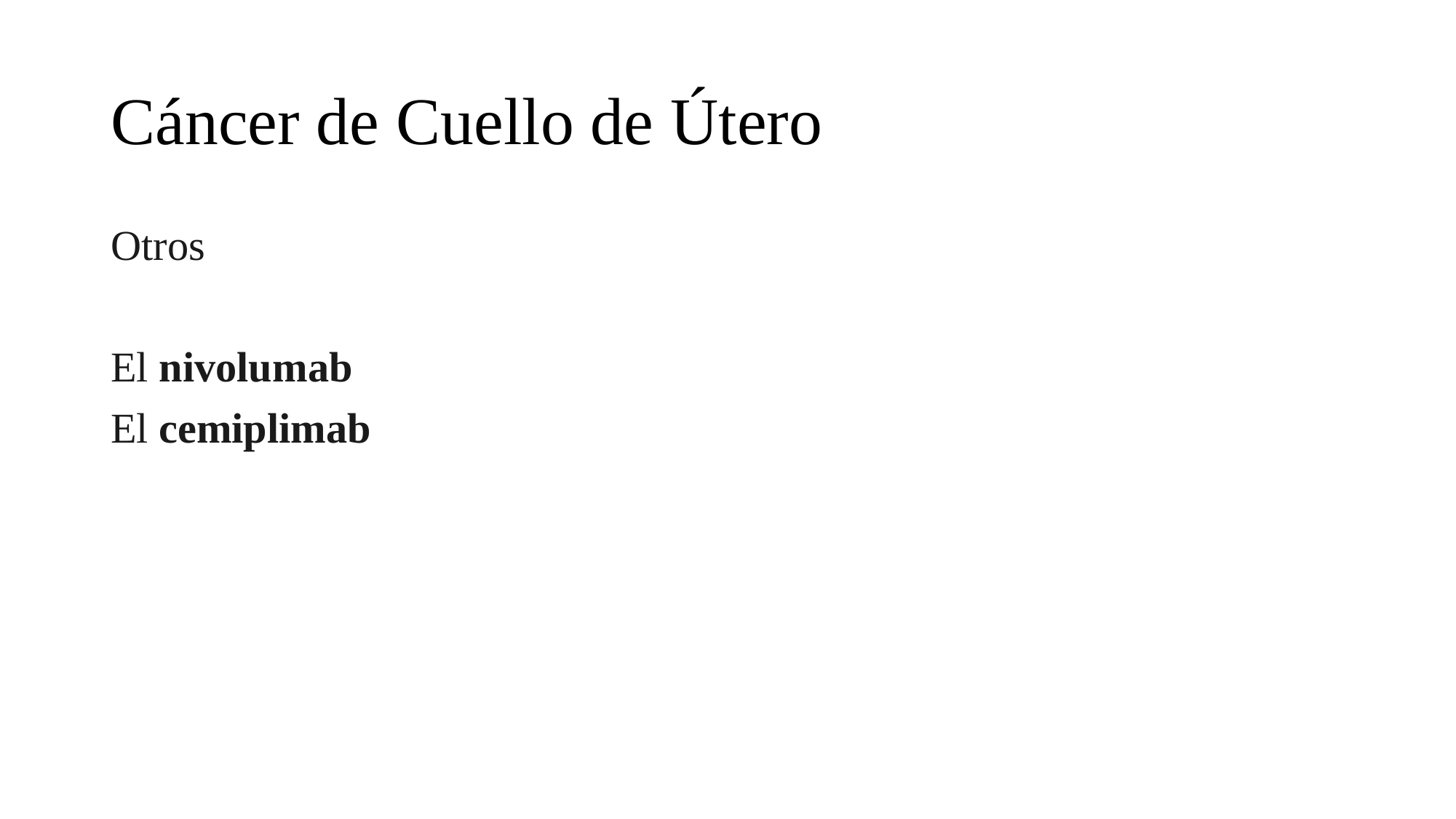

# Cáncer de Cuello de Útero
Otros

El nivolumab
El cemiplimab